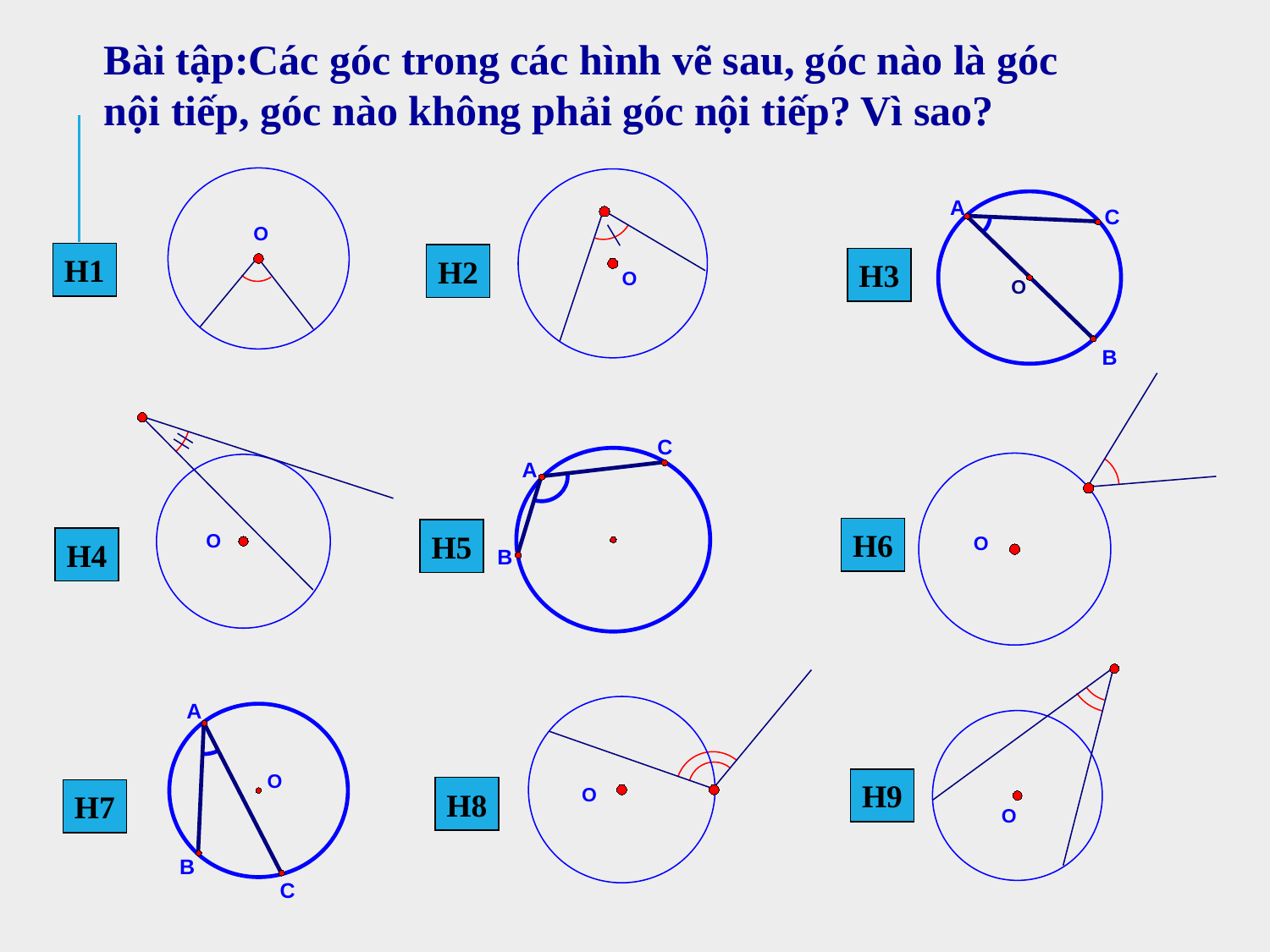

Bài tập:Các góc trong các hình vẽ sau, góc nào là góc
nội tiếp, góc nào không phải góc nội tiếp? Vì sao?

O

O

A
C

O

B
H1
H2
H3

O

O

C

A

B

H6
H5
H4

O

O
A

O

B

C
H9
H8
H7